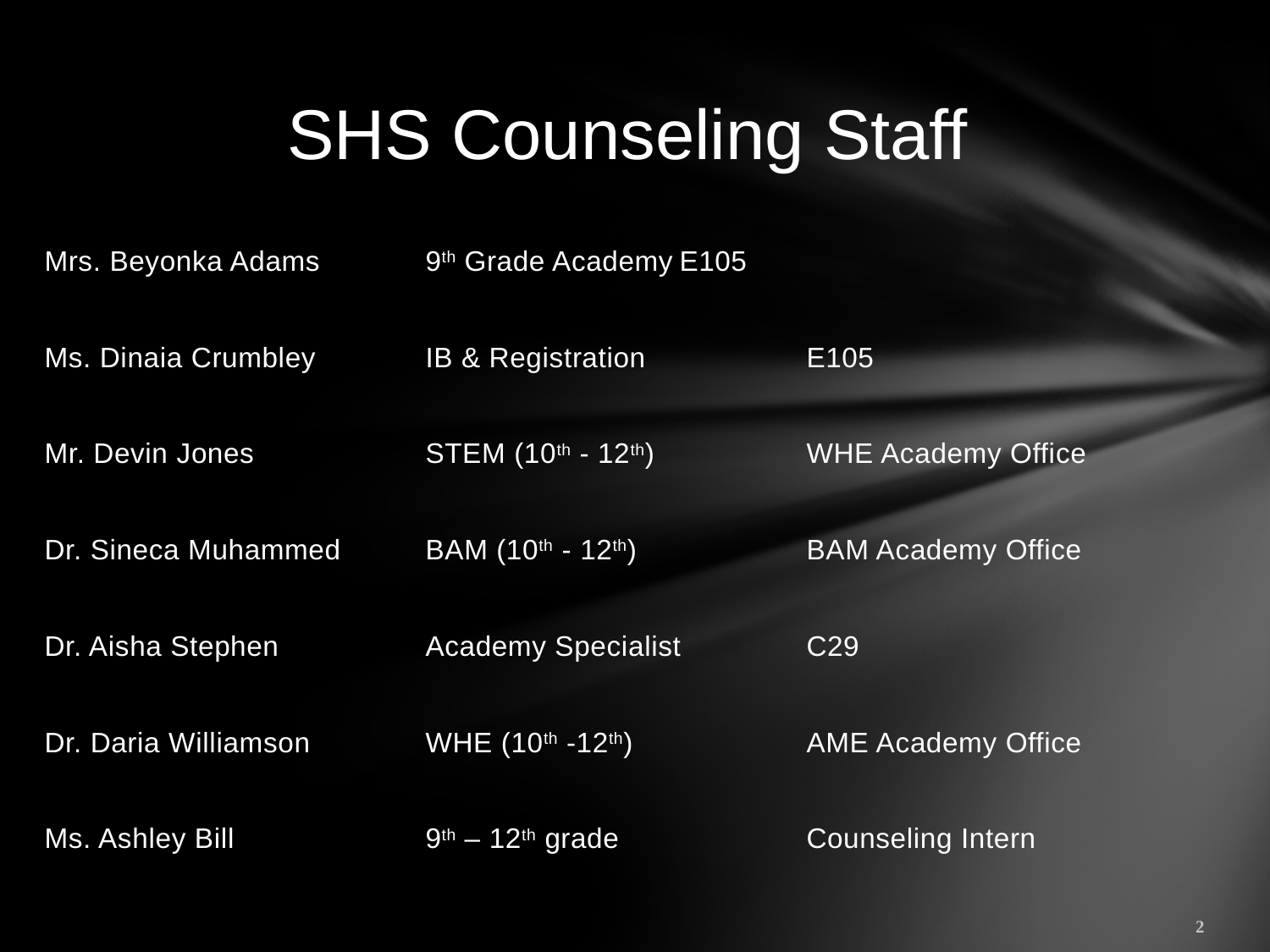

# SHS Counseling Staff
Mrs. Beyonka Adams	9th Grade Academy	E105

Ms. Dinaia Crumbley	IB & Registration		E105

Mr. Devin Jones		STEM (10th - 12th)		WHE Academy Office

Dr. Sineca Muhammed	BAM (10th - 12th)		BAM Academy Office

Dr. Aisha Stephen		Academy Specialist	C29

Dr. Daria Williamson	WHE (10th -12th)		AME Academy Office

Ms. Ashley Bill		9th – 12th grade		Counseling Intern

2